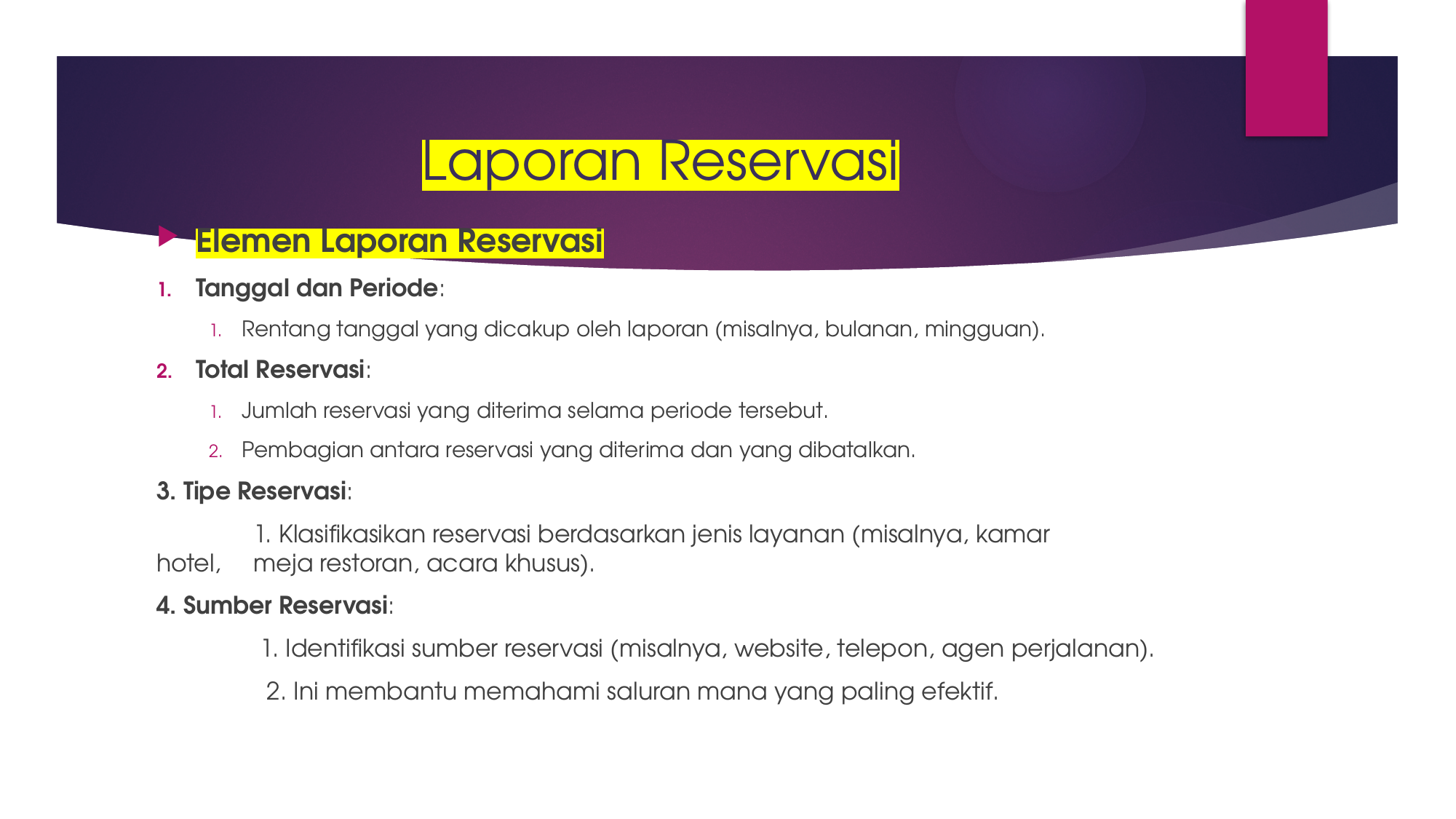

# Laporan Reservasi
Elemen Laporan Reservasi
Tanggal dan Periode:
Rentang tanggal yang dicakup oleh laporan (misalnya, bulanan, mingguan).
Total Reservasi:
Jumlah reservasi yang diterima selama periode tersebut.
Pembagian antara reservasi yang diterima dan yang dibatalkan.
3. Tipe Reservasi:
	1. Klasifikasikan reservasi berdasarkan jenis layanan (misalnya, kamar 	hotel, 	meja restoran, acara khusus).
4. Sumber Reservasi:
	 1. Identifikasi sumber reservasi (misalnya, website, telepon, agen perjalanan).
	  2. Ini membantu memahami saluran mana yang paling efektif.